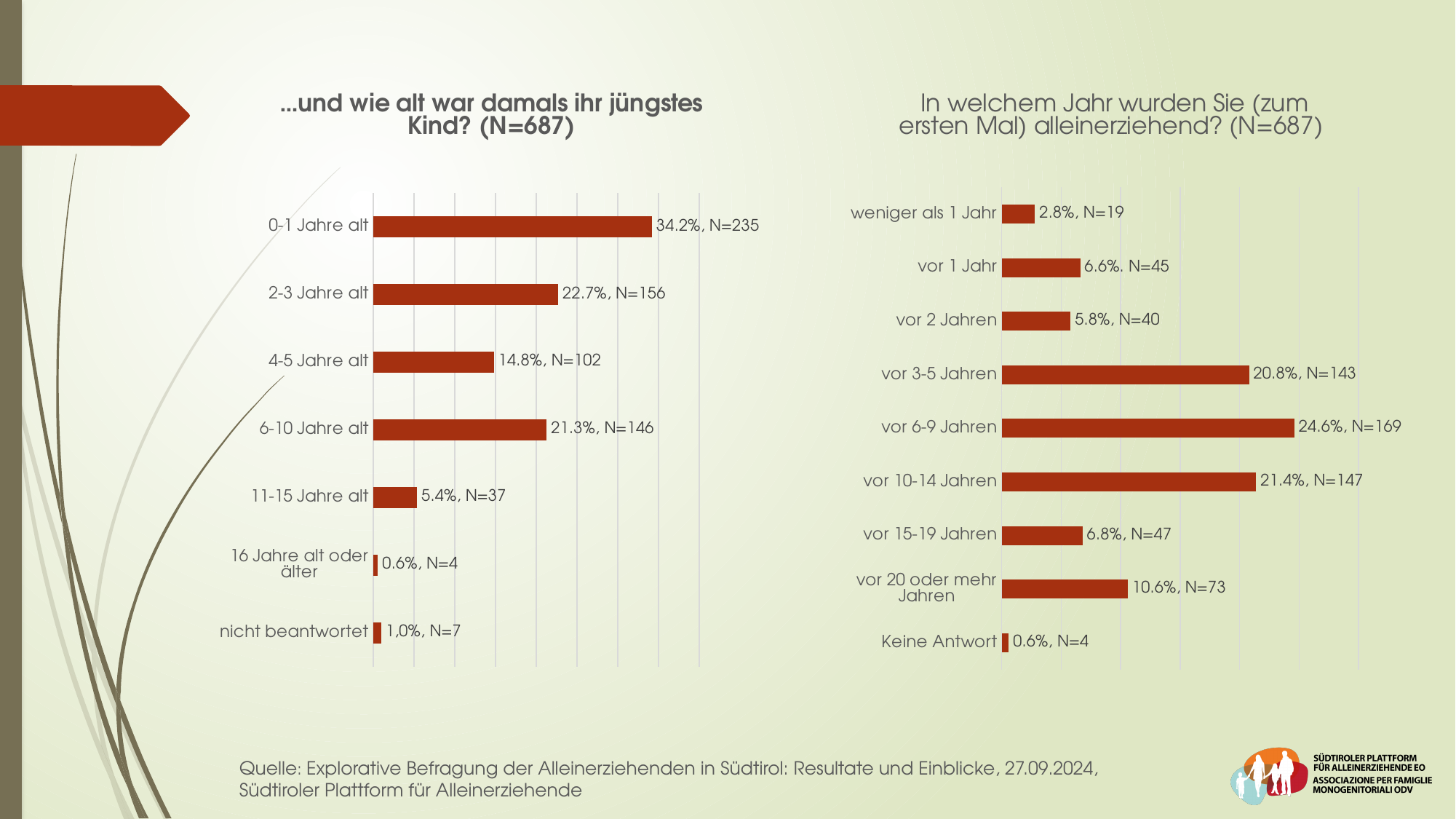

### Chart: …und wie alt war damals ihr jüngstes Kind? (N=687)

| Category |  |
|---|---|
| 0-1 Jahre alt | 34.2 |
| 2-3 Jahre alt | 22.7 |
| 4-5 Jahre alt | 14.8 |
| 6-10 Jahre alt | 21.3 |
| 11-15 Jahre alt | 5.4 |
| 16 Jahre alt oder älter | 0.6 |
| nicht beantwortet | 1.0 |

### Chart:  In welchem Jahr wurden Sie (zum ersten Mal) alleinerziehend? (N=687)

| Category |  |
|---|---|
| weniger als 1 Jahr | 2.8 |
| vor 1 Jahr | 6.6 |
| vor 2 Jahren | 5.8 |
| vor 3-5 Jahren | 20.8 |
| vor 6-9 Jahren | 24.6 |
| vor 10-14 Jahren | 21.4 |
| vor 15-19 Jahren | 6.8 |
| vor 20 oder mehr Jahren | 10.6 |
| Keine Antwort | 0.6 |
Quelle: Explorative Befragung der Alleinerziehenden in Südtirol: Resultate und Einblicke, 27.09.2024,
Südtiroler Plattform für Alleinerziehende